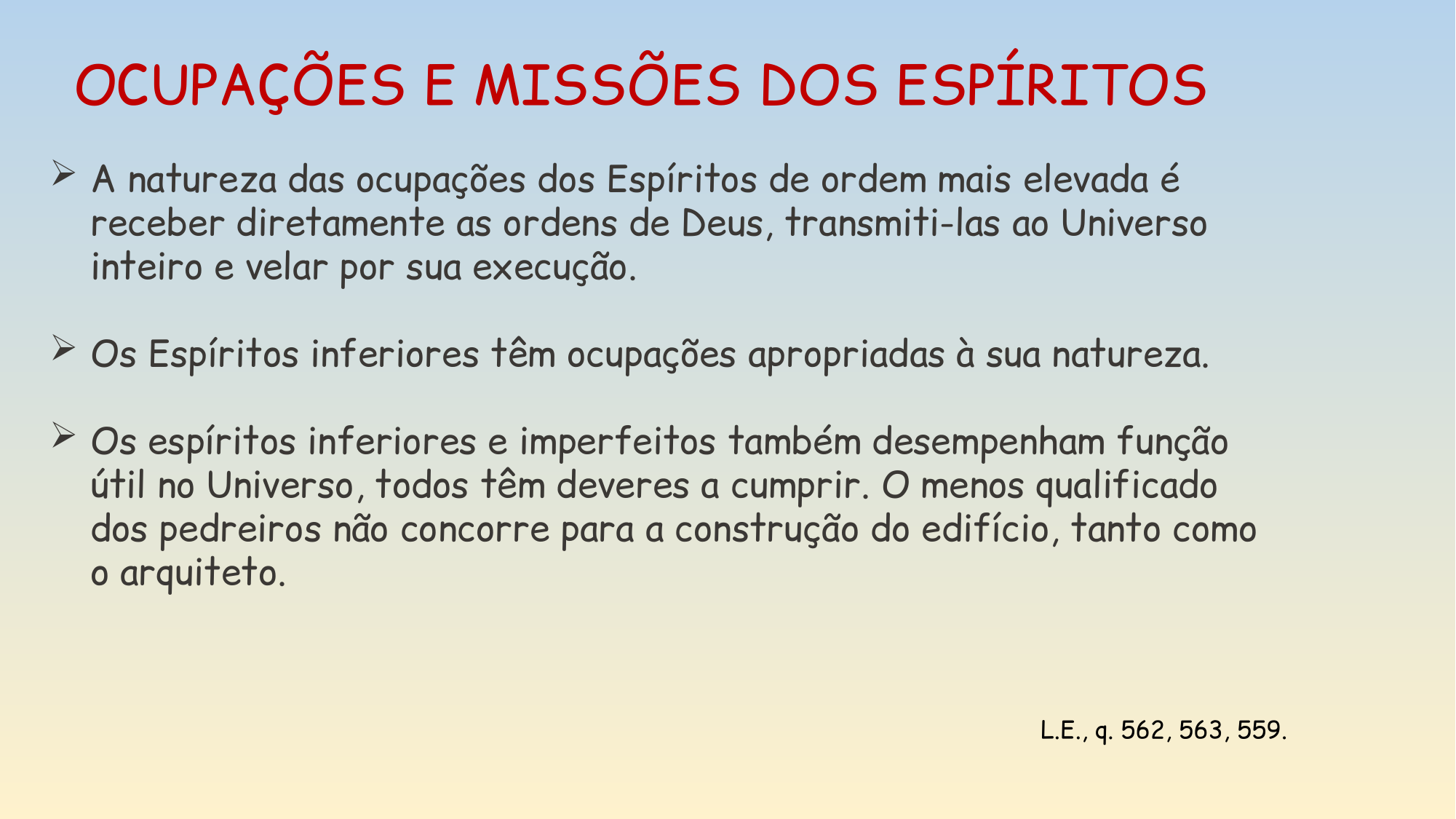

OCUPAÇÕES E MISSÕES DOS ESPÍRITOS
A natureza das ocupações dos Espíritos de ordem mais elevada é receber diretamente as ordens de Deus, transmiti-las ao Universo inteiro e velar por sua execução.

Os Espíritos inferiores têm ocupações apropriadas à sua natureza.

Os espíritos inferiores e imperfeitos também desempenham função útil no Universo, todos têm deveres a cumprir. O menos qualificado dos pedreiros não concorre para a construção do edifício, tanto como o arquiteto.
L.E., q. 562, 563, 559.